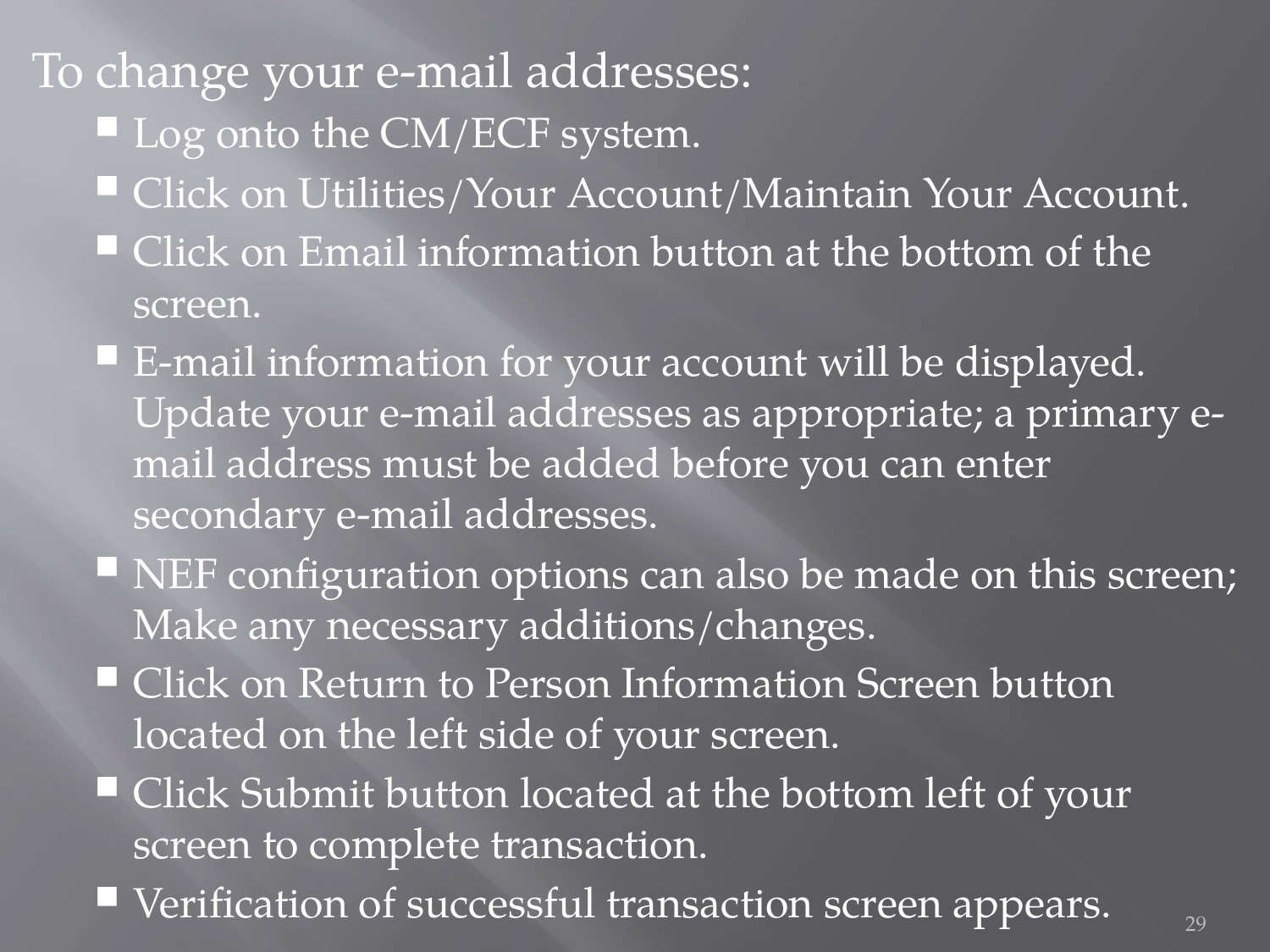

To change your e-mail addresses:
Log onto the CM/ECF system.
Click on Utilities/Your Account/Maintain Your Account.
Click on Email information button at the bottom of the screen.
E-mail information for your account will be displayed. Update your e-mail addresses as appropriate; a primary e-mail address must be added before you can enter secondary e-mail addresses.
NEF configuration options can also be made on this screen; Make any necessary additions/changes.
Click on Return to Person Information Screen button located on the left side of your screen.
Click Submit button located at the bottom left of your screen to complete transaction.
Verification of successful transaction screen appears.

29